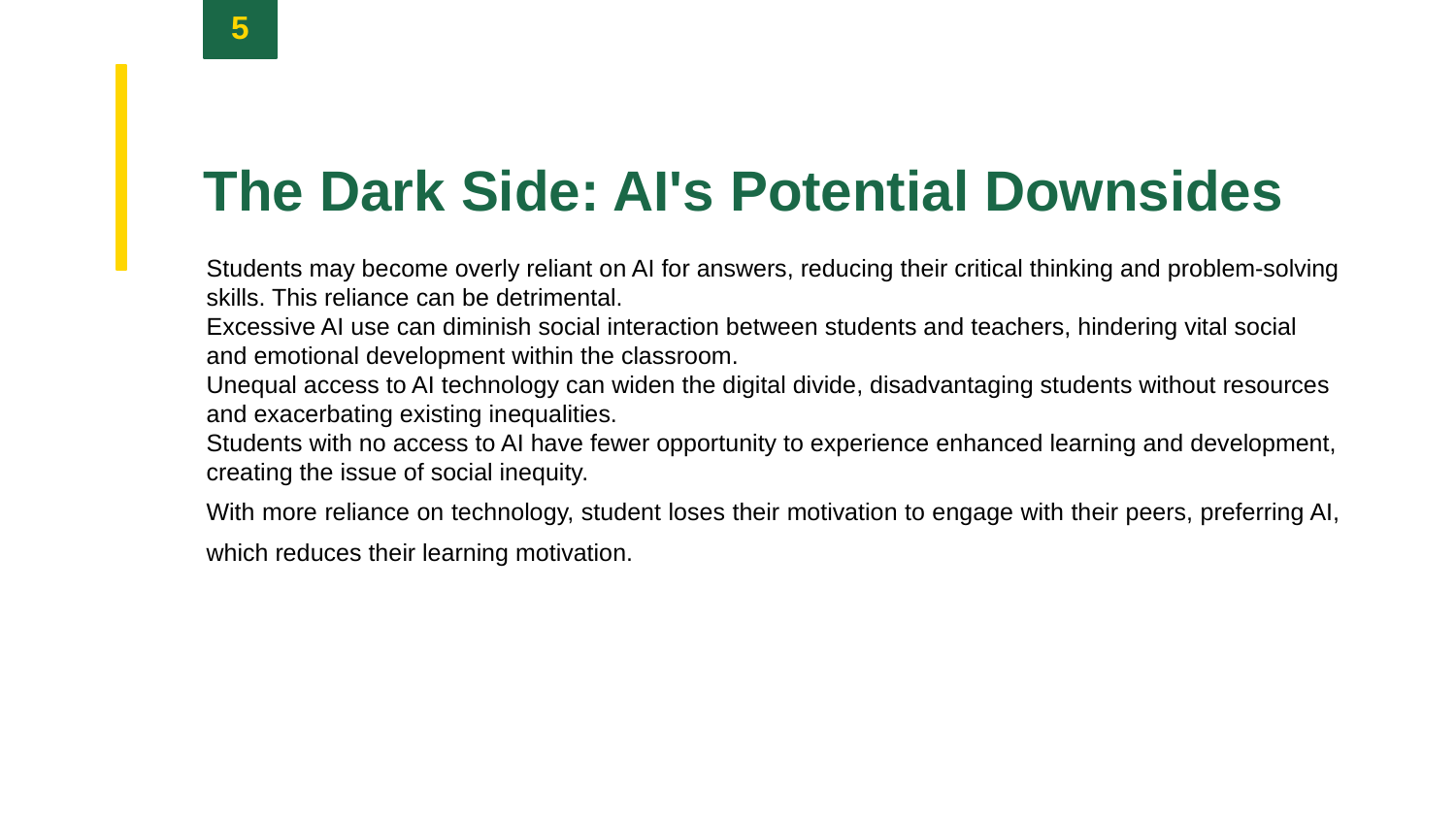

5

The Dark Side: AI's Potential Downsides
Students may become overly reliant on AI for answers, reducing their critical thinking and problem-solving skills. This reliance can be detrimental.
Excessive AI use can diminish social interaction between students and teachers, hindering vital social and emotional development within the classroom.
Unequal access to AI technology can widen the digital divide, disadvantaging students without resources and exacerbating existing inequalities.
Students with no access to AI have fewer opportunity to experience enhanced learning and development, creating the issue of social inequity.
With more reliance on technology, student loses their motivation to engage with their peers, preferring AI, which reduces their learning motivation.